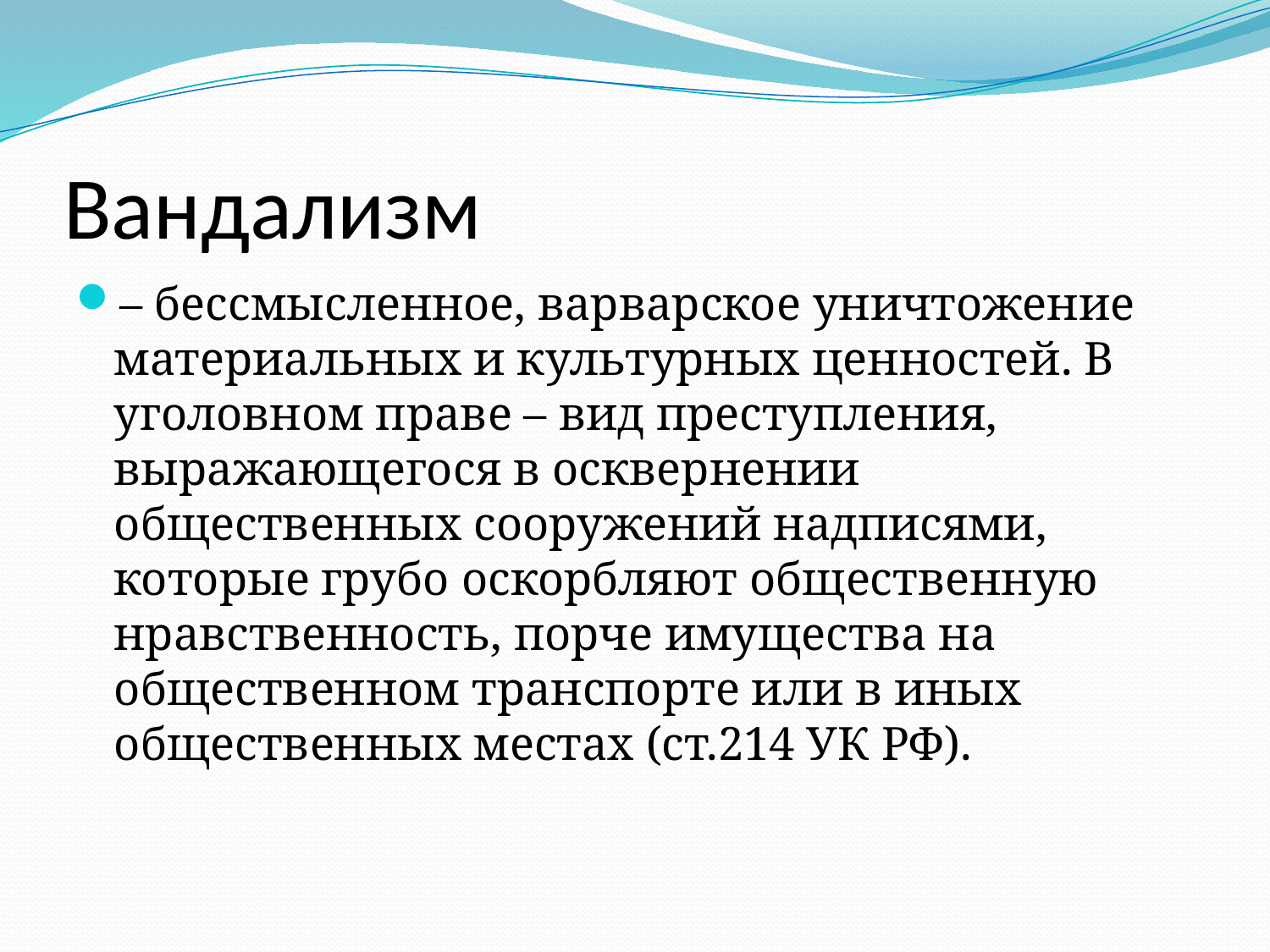

# Вандализм
– бессмысленное, варварское уничтожение материальных и культурных ценностей. В уголовном праве – вид преступления, выражающегося в осквернении общественных сооружений надписями, которые грубо оскорбляют общественную нравственность, порче имущества на общественном транспорте или в иных общественных местах (ст.214 УК РФ).